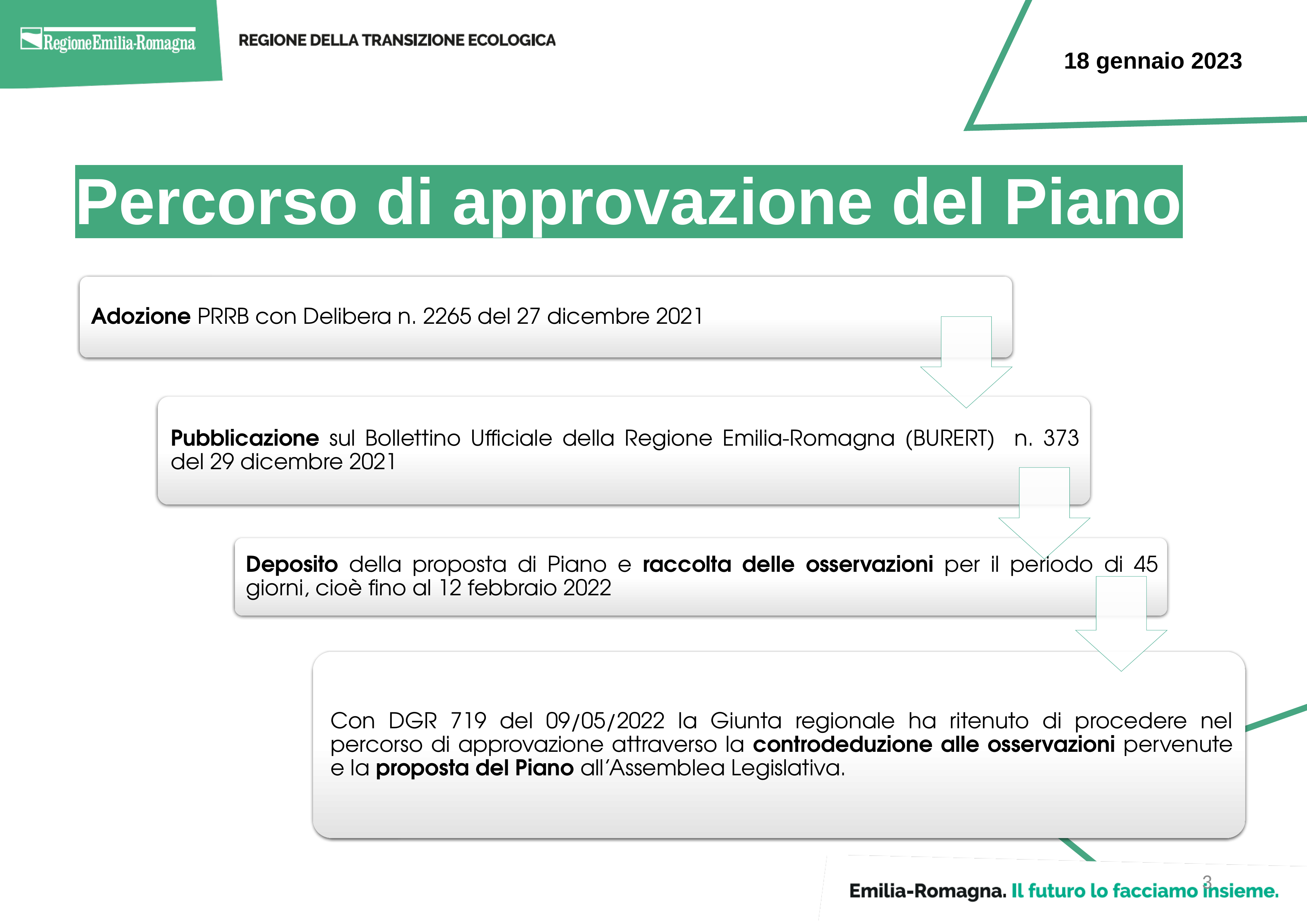

18 gennaio 2023
Percorso di approvazione del Piano
Adozione PRRB con Delibera n. 2265 del 27 dicembre 2021
Pubblicazione sul Bollettino Ufficiale della Regione Emilia-Romagna (BURERT)  n. 373 del 29 dicembre 2021
Deposito della proposta di Piano e raccolta delle osservazioni per il periodo di 45 giorni, cioè fino al 12 febbraio 2022
Con DGR 719 del 09/05/2022 la Giunta regionale ha ritenuto di procedere nel percorso di approvazione attraverso la controdeduzione alle osservazioni pervenute e la proposta del Piano all’Assemblea Legislativa.

3